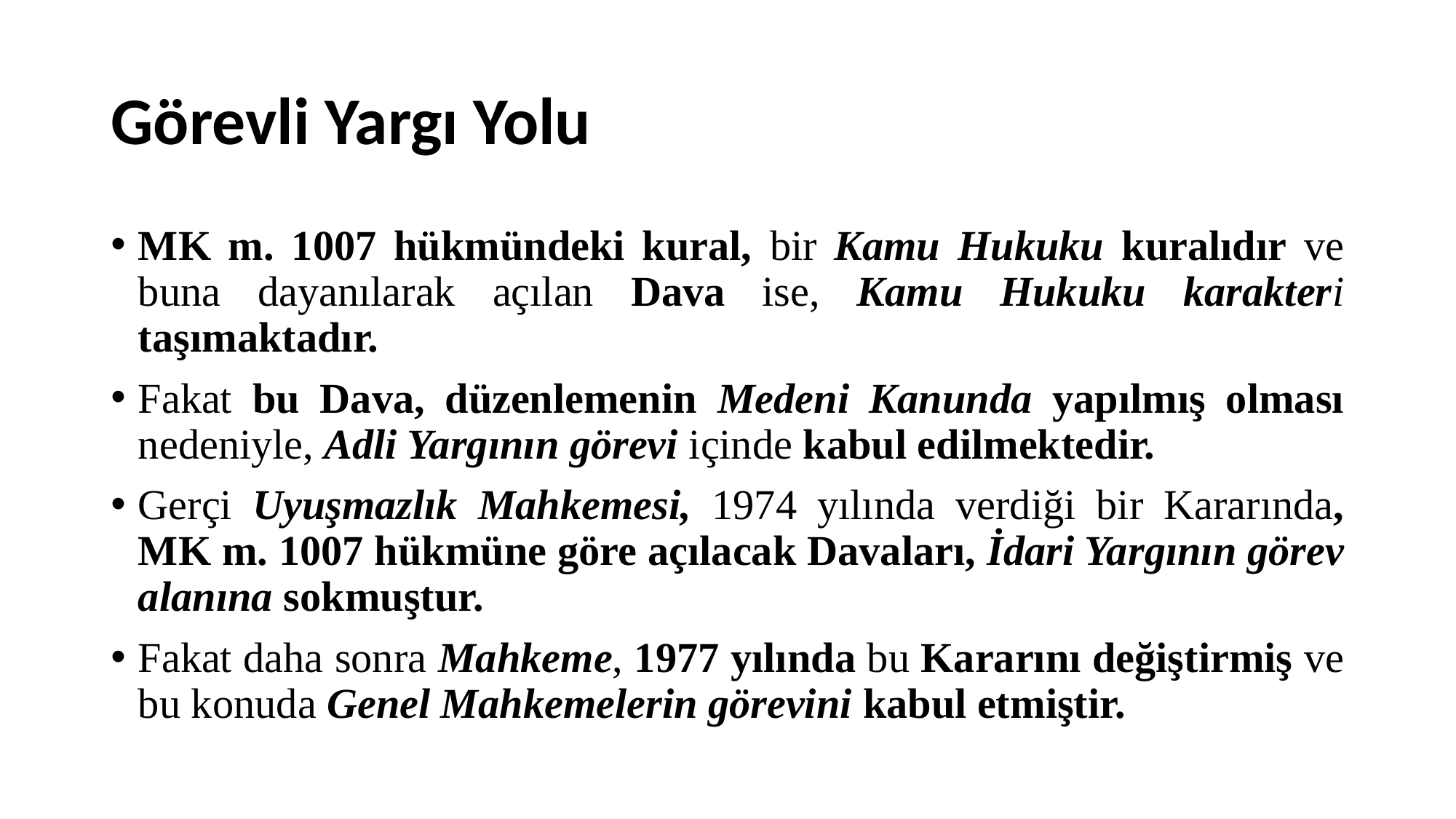

# Görevli Yargı Yolu
MK m. 1007 hükmündeki kural, bir Kamu Hukuku kuralıdır ve buna dayanılarak açılan Dava ise, Kamu Hukuku karakteri taşımaktadır.
Fakat bu Dava, düzenlemenin Medeni Kanunda yapılmış olması nedeniyle, Adli Yargının görevi içinde kabul edilmektedir.
Gerçi Uyuşmazlık Mahkemesi, 1974 yılında verdiği bir Kararında, MK m. 1007 hükmüne göre açılacak Davaları, İdari Yargının görev alanına sokmuştur.
Fakat daha sonra Mahkeme, 1977 yılında bu Kararını değiştirmiş ve bu konuda Genel Mahkemelerin görevini kabul etmiştir.